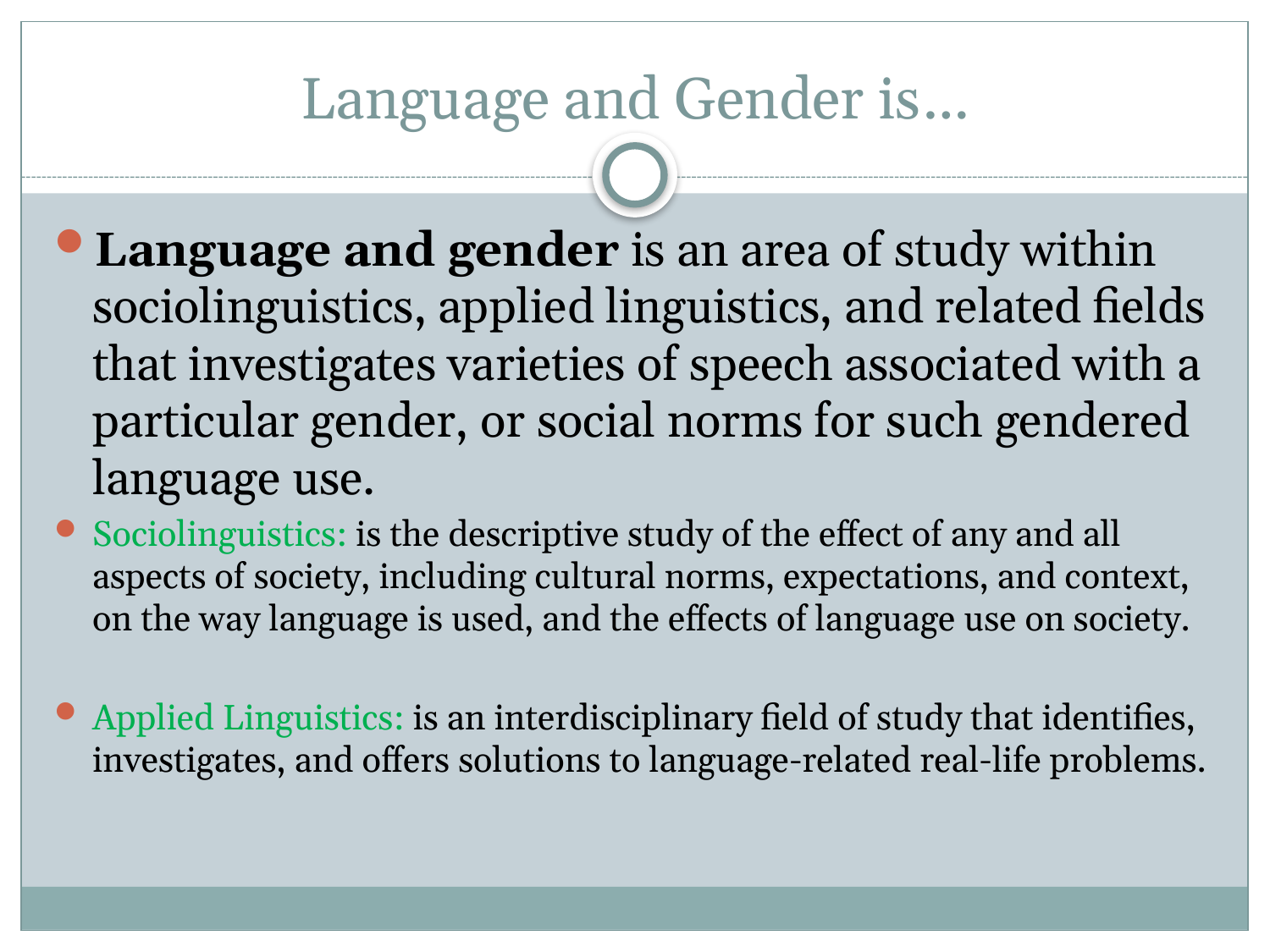

# Language and Gender is…
Language and gender is an area of study within sociolinguistics, applied linguistics, and related fields that investigates varieties of speech associated with a particular gender, or social norms for such gendered language use.
Sociolinguistics: is the descriptive study of the effect of any and all aspects of society, including cultural norms, expectations, and context, on the way language is used, and the effects of language use on society.

Applied Linguistics: is an interdisciplinary field of study that identifies, investigates, and offers solutions to language-related real-life problems.